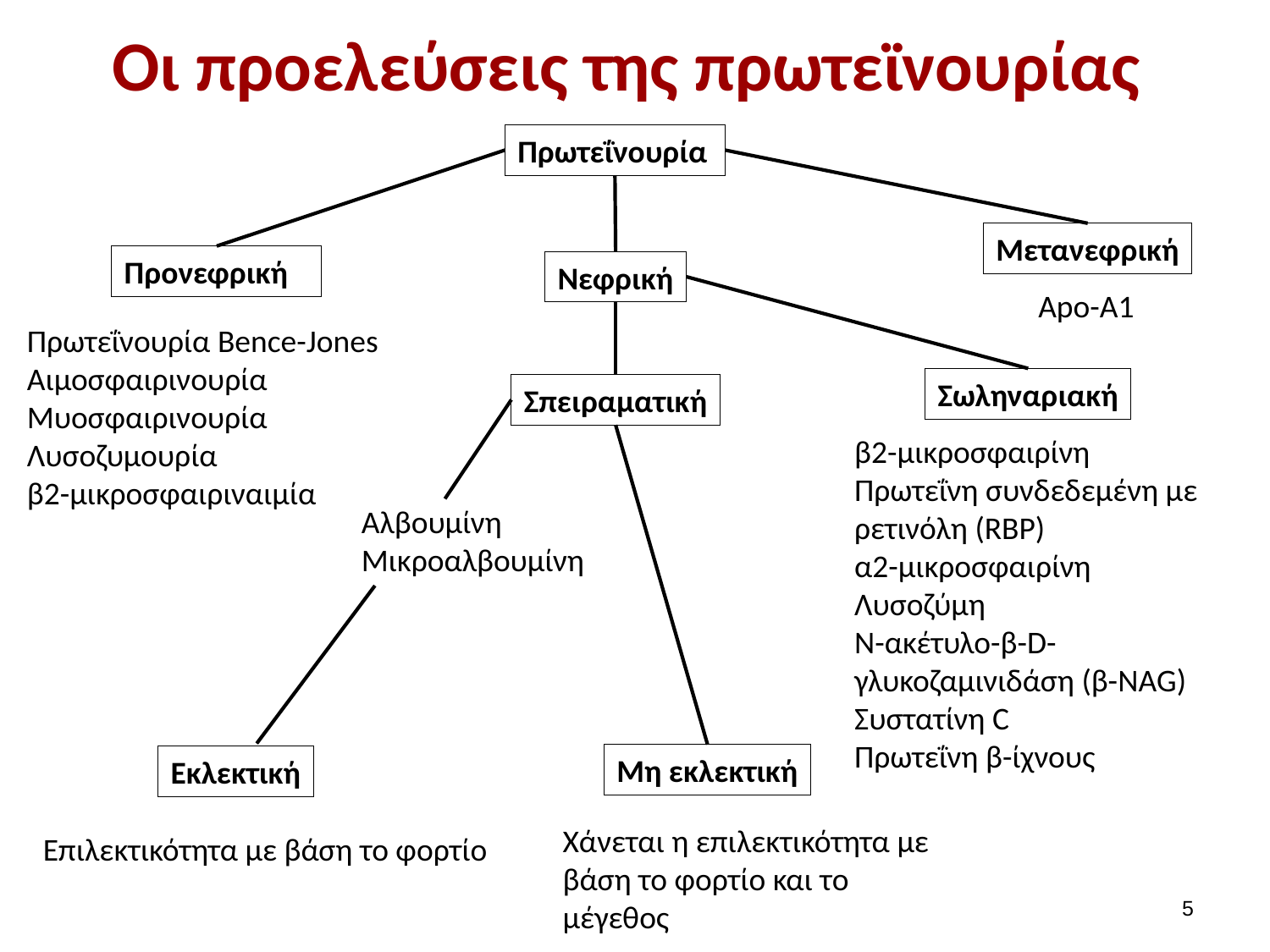

# Οι προελεύσεις της πρωτεϊνουρίας
Πρωτεΐνουρία
Μετανεφρική
Προνεφρική
Νεφρική
Apo-A1
Πρωτεΐνουρία Bence-Jones
Αιμοσφαιρινουρία
Μυοσφαιρινουρία
Λυσοζυμουρία
β2-μικροσφαιριναιμία
Σωληναριακή
Σπειραματική
β2-μικροσφαιρίνη
Πρωτεΐνη συνδεδεμένη με ρετινόλη (RBP)
α2-μικροσφαιρίνη
Λυσοζύμη
Ν-ακέτυλο-β-D-γλυκοζαμινιδάση (β-NAG)
Συστατίνη C
Πρωτεΐνη β-ίχνους

Αλβουμίνη
Μικροαλβουμίνη
Μη εκλεκτική
Εκλεκτική
Χάνεται η επιλεκτικότητα με βάση το φορτίο και το μέγεθος
Επιλεκτικότητα με βάση το φορτίο
5